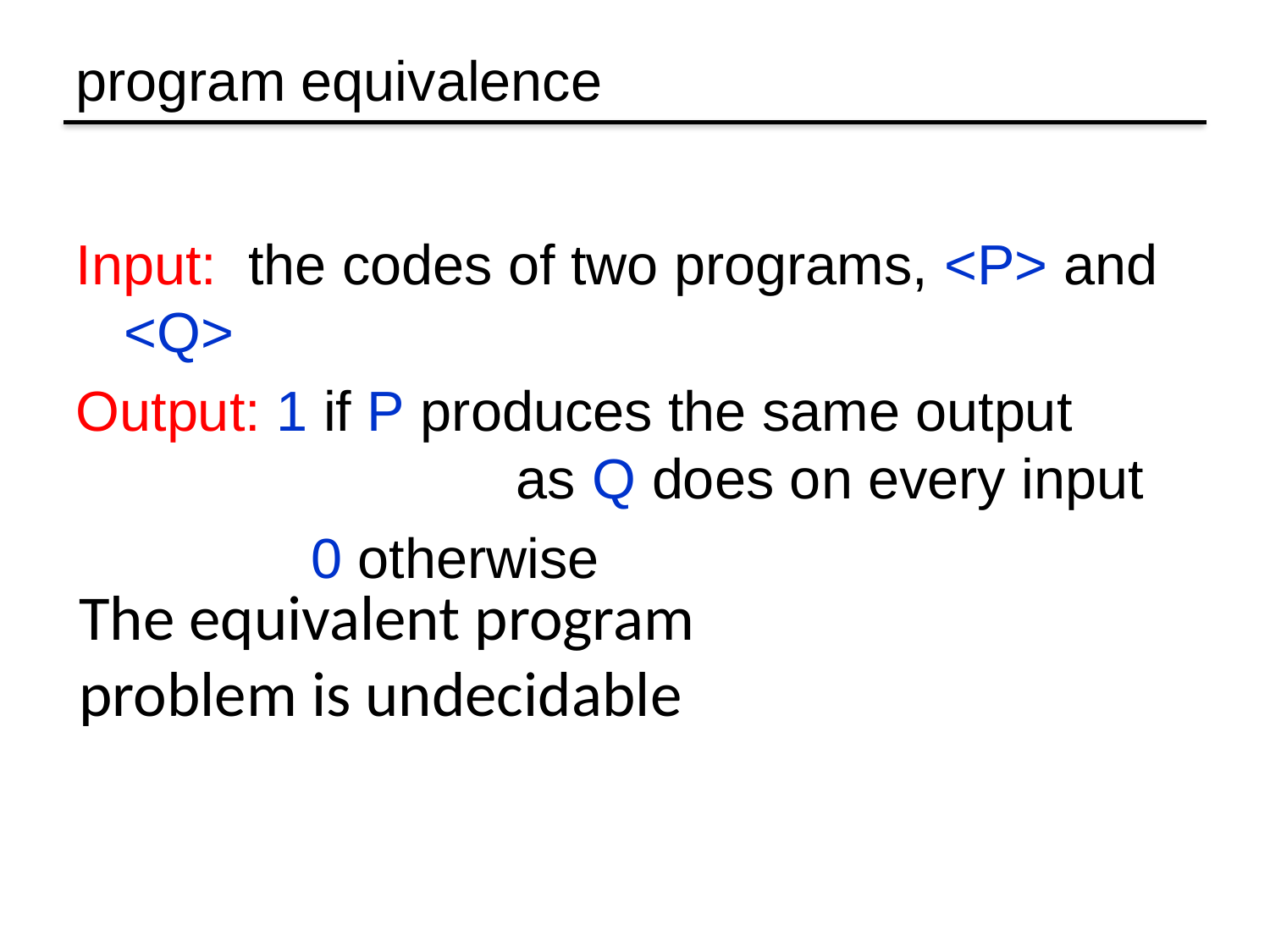

# program equivalence
Input:  the codes of two programs, <P> and <Q>
Output: 1 if P produces the same output   	              	                 as Q does on every input
               0 otherwise

The equivalent program  	  	     	 problem is undecidable